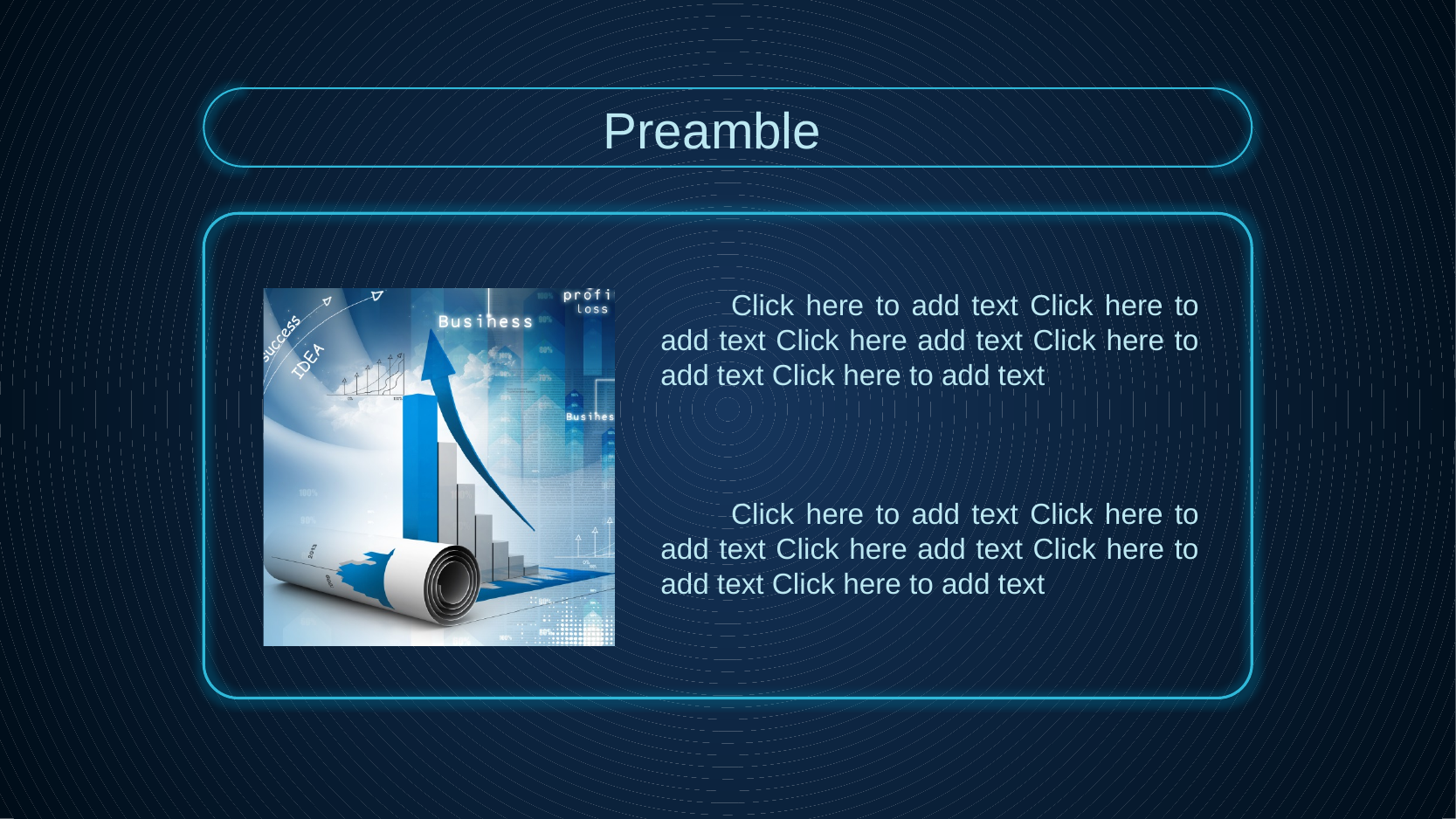

Preamble

      Click here to add text Click here to add text Click here add text Click here to add text Click here to add text

      Click here to add text Click here to add text Click here add text Click here to add text Click here to add text